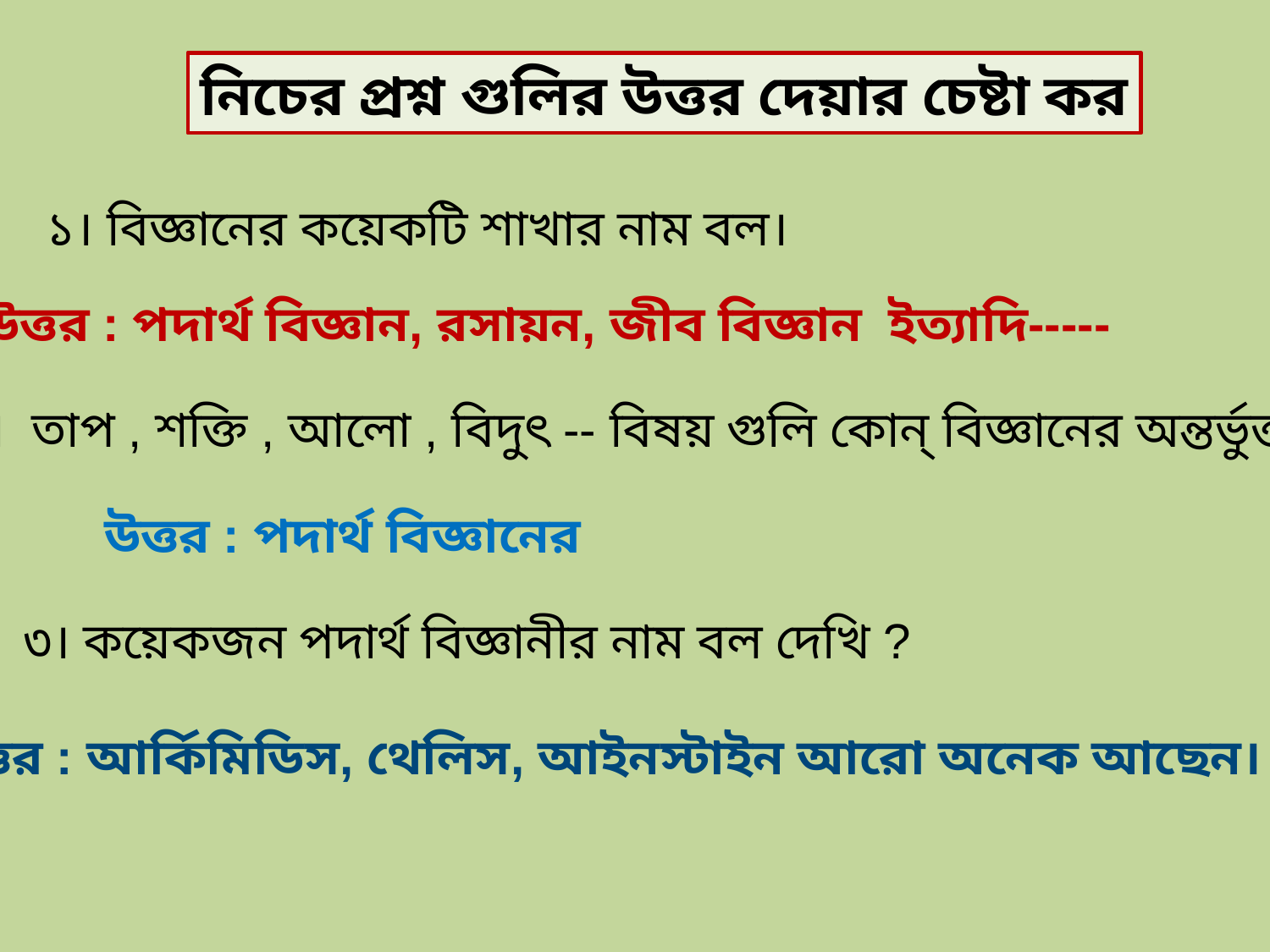

নিচের প্রশ্ন গুলির উত্তর দেয়ার চেষ্টা কর
১। বিজ্ঞানের কয়েকটি শাখার নাম বল।
উত্তর : পদার্থ বিজ্ঞান, রসায়ন, জীব বিজ্ঞান  ইত্যাদি-----
২।  তাপ , শক্তি , আলো , বিদুৎ -- বিষয় গুলি কোন্‌ বিজ্ঞানের অন্তর্ভুক্ত ?
উত্তর : পদার্থ বিজ্ঞানের
৩। কয়েকজন পদার্থ বিজ্ঞানীর নাম বল দেখি ?
উত্তর : আর্কিমিডিস, থেলিস, আইনস্টাইন আরো অনেক আছেন।